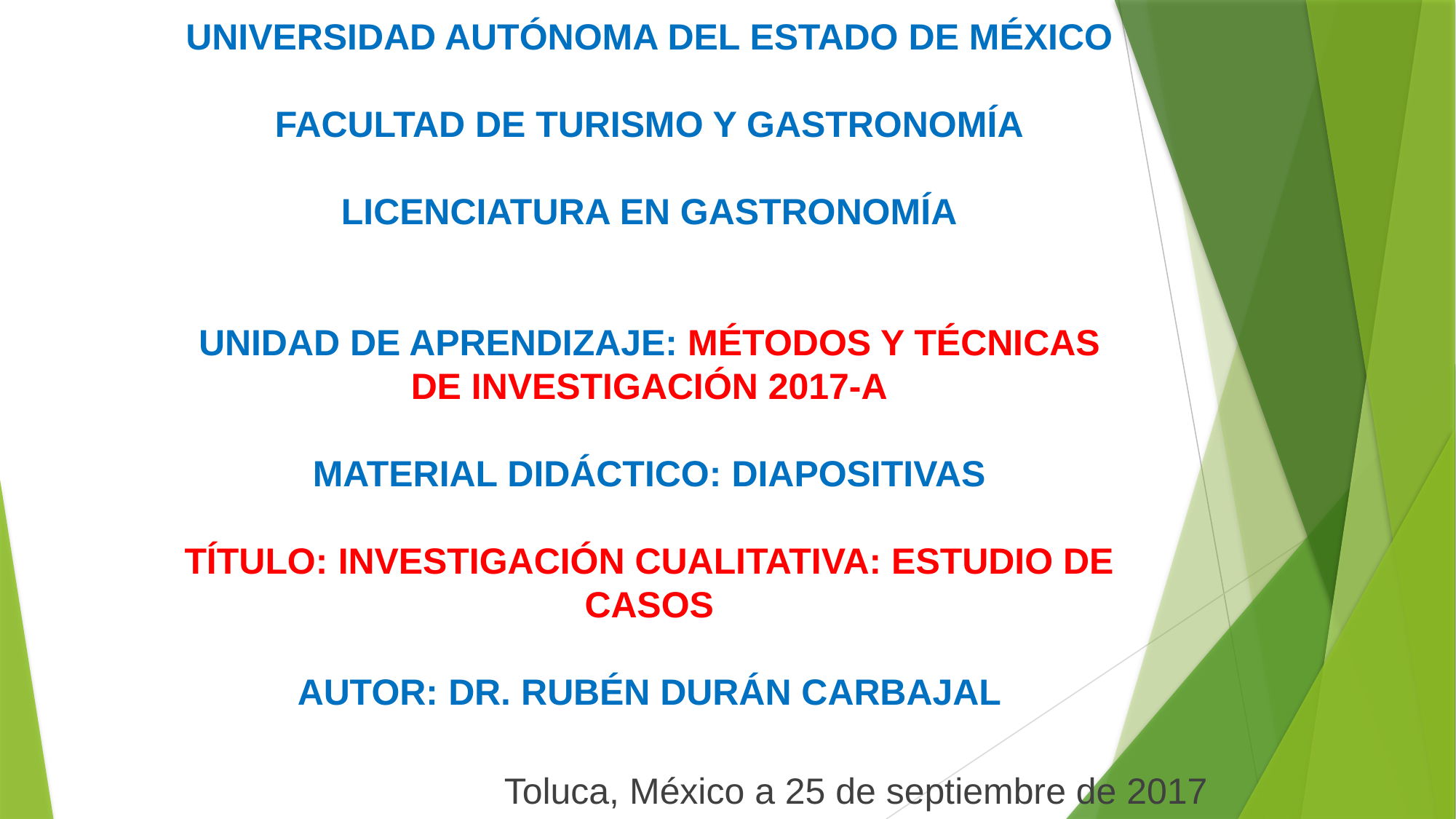

# UNIVERSIDAD AUTÓNOMA DEL ESTADO DE MÉXICO FACULTAD DE TURISMO Y GASTRONOMÍA LICENCIATURA EN GASTRONOMÍA UNIDAD DE APRENDIZAJE: MÉTODOS Y TÉCNICAS DE INVESTIGACIÓN 2017-A MATERIAL DIDÁCTICO: DIAPOSITIVAS TÍTULO: INVESTIGACIÓN CUALITATIVA: ESTUDIO DE CASOS AUTOR: DR. RUBÉN DURÁN CARBAJAL
Toluca, México a 25 de septiembre de 2017